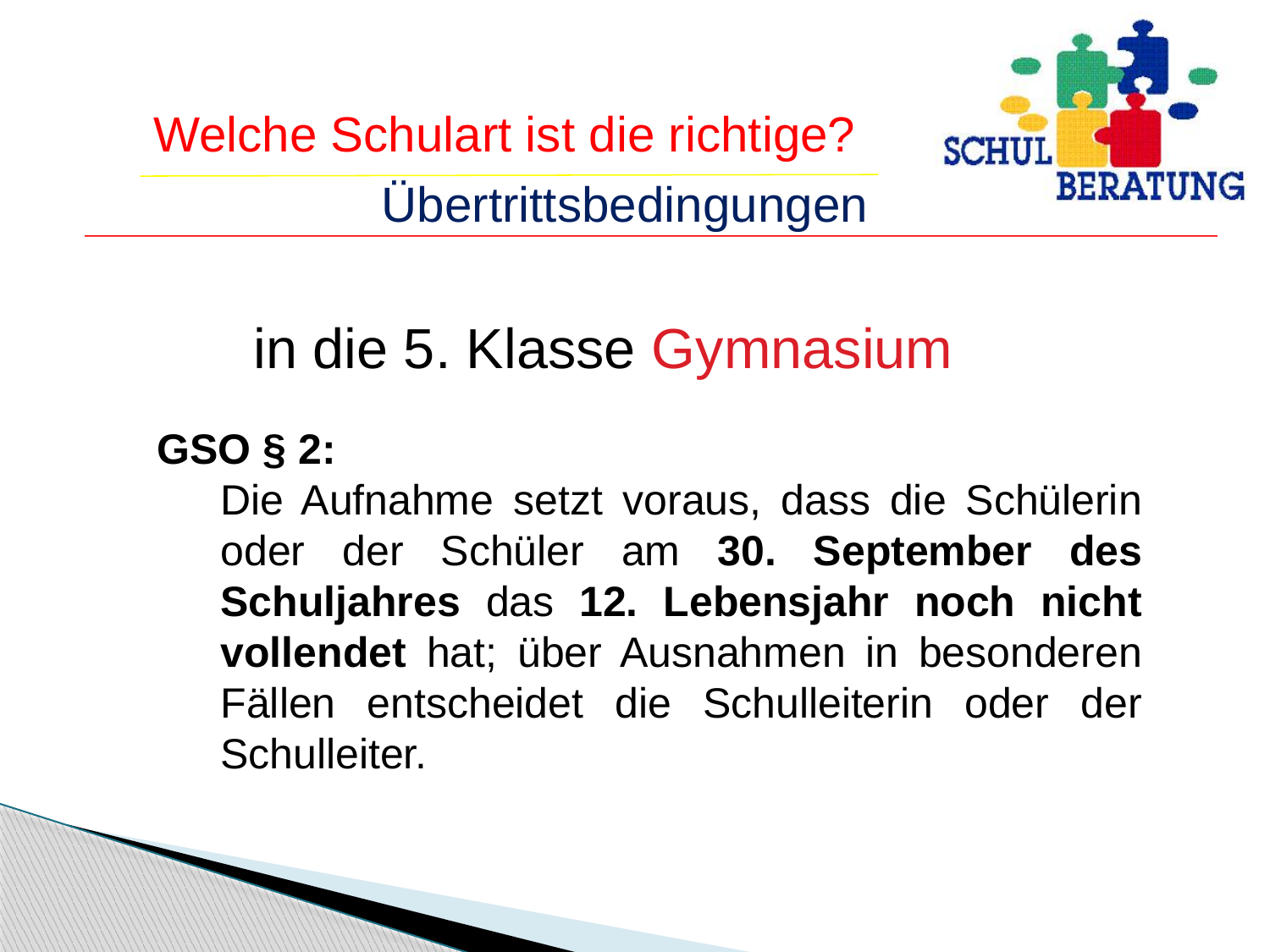

Übertrittsbedingungen
in die 5. Klasse Gymnasium
GSO § 2:
	Die Aufnahme setzt voraus, dass die Schülerin oder der Schüler am 30. September des Schuljahres das 12. Lebensjahr noch nicht vollendet hat; über Ausnahmen in besonderen Fällen entscheidet die Schulleiterin oder der Schulleiter.